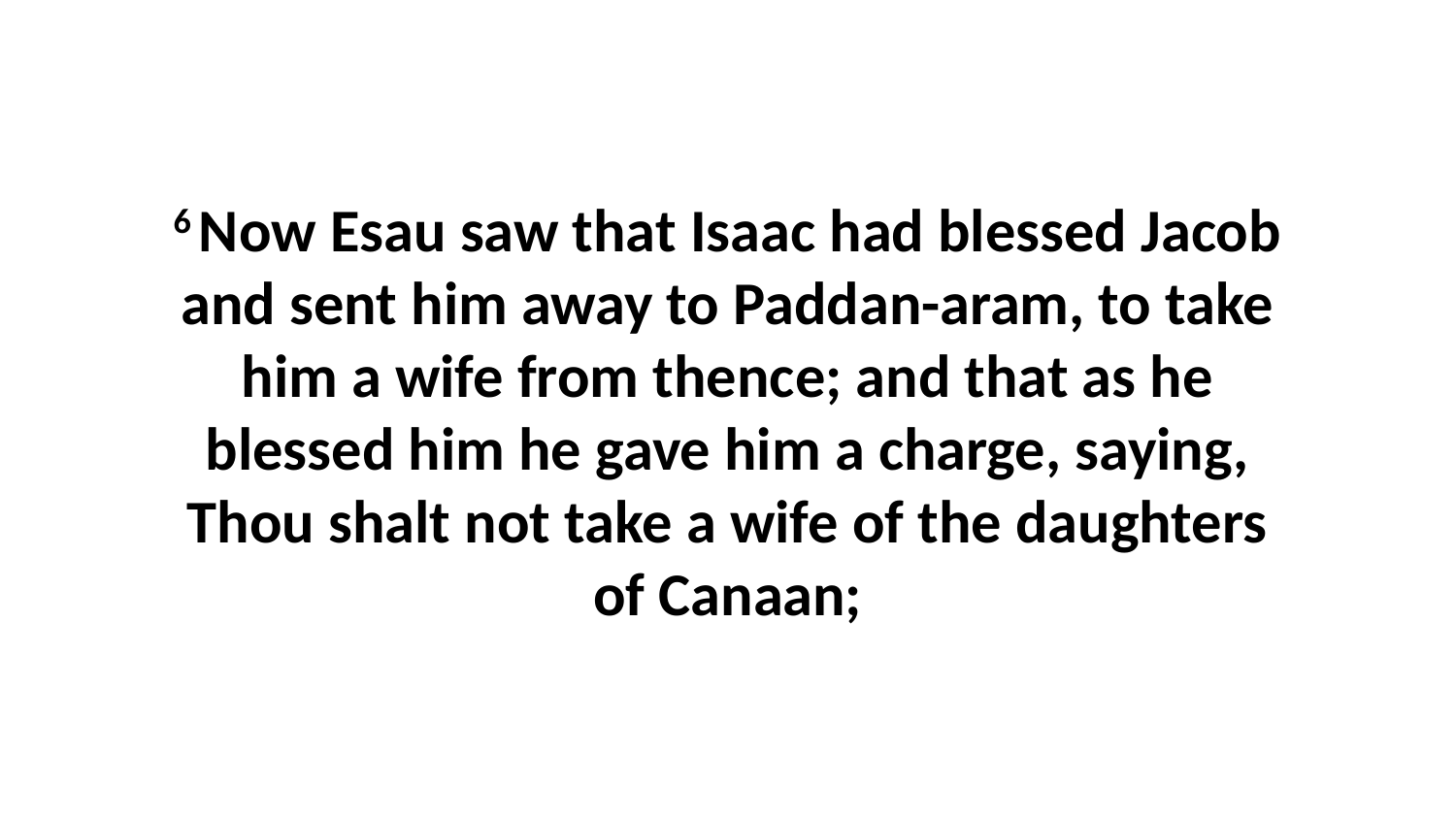

6 Now Esau saw that Isaac had blessed Jacob and sent him away to Paddan-aram, to take him a wife from thence; and that as he blessed him he gave him a charge, saying, Thou shalt not take a wife of the daughters of Canaan;